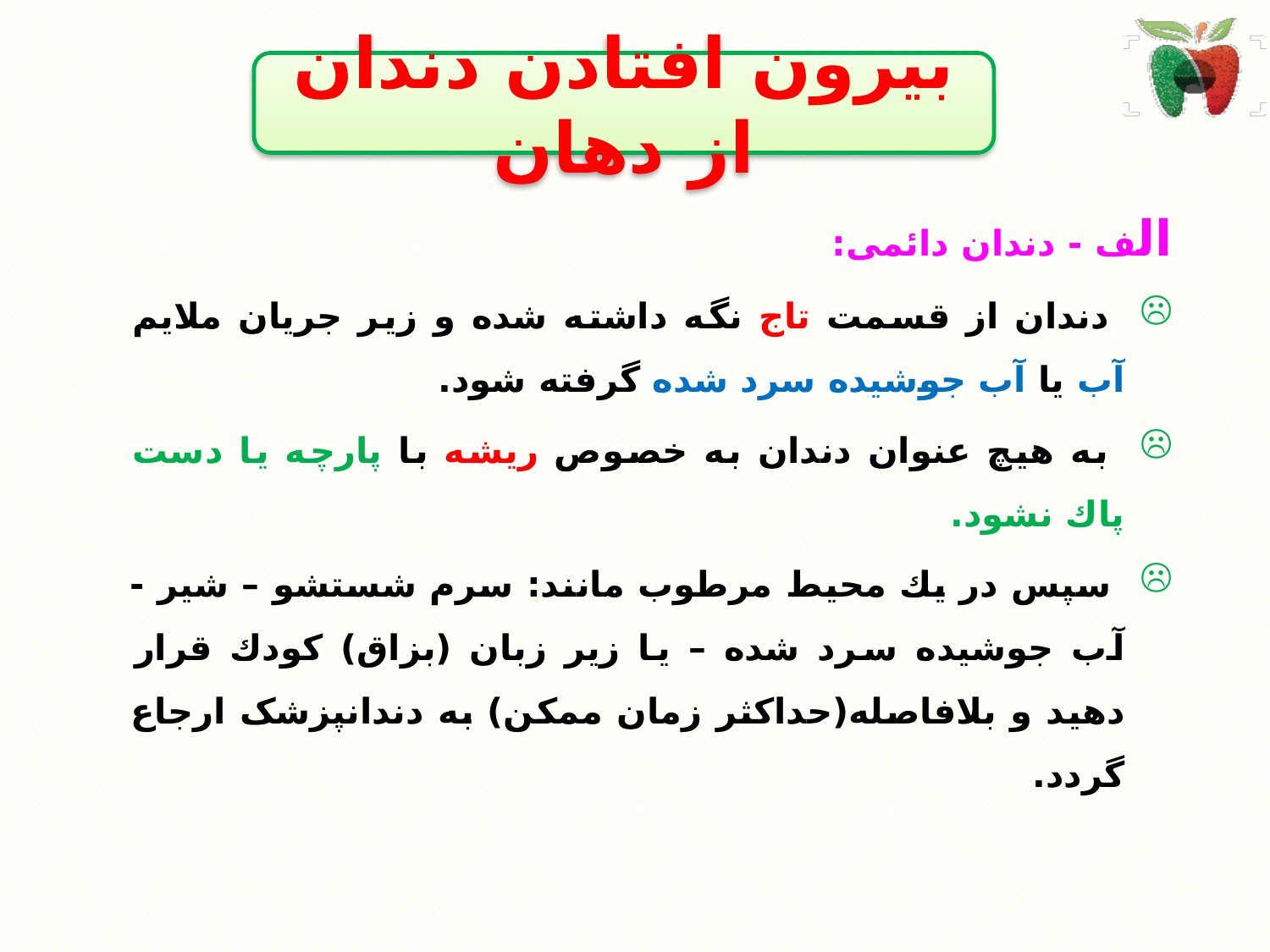

بیرون افتادن دندان از دهان
الف - دندان دائمی:
 دندان از قسمت تاج نگه داشته شده و زیر جریان ملایم آب يا آب جوشيده سرد شده گرفته شود.
 به هيچ عنوان دندان به خصوص ریشه با پارچه يا دست پاك نشود.
 سپس در يك محيط مرطوب مانند: سرم شستشو – شير - آب جوشيده سرد شده – يا زير زبان (بزاق) كودك قرار دهيد و بلافاصله(حداكثر زمان ممکن) به دندانپزشک ارجاع گردد.